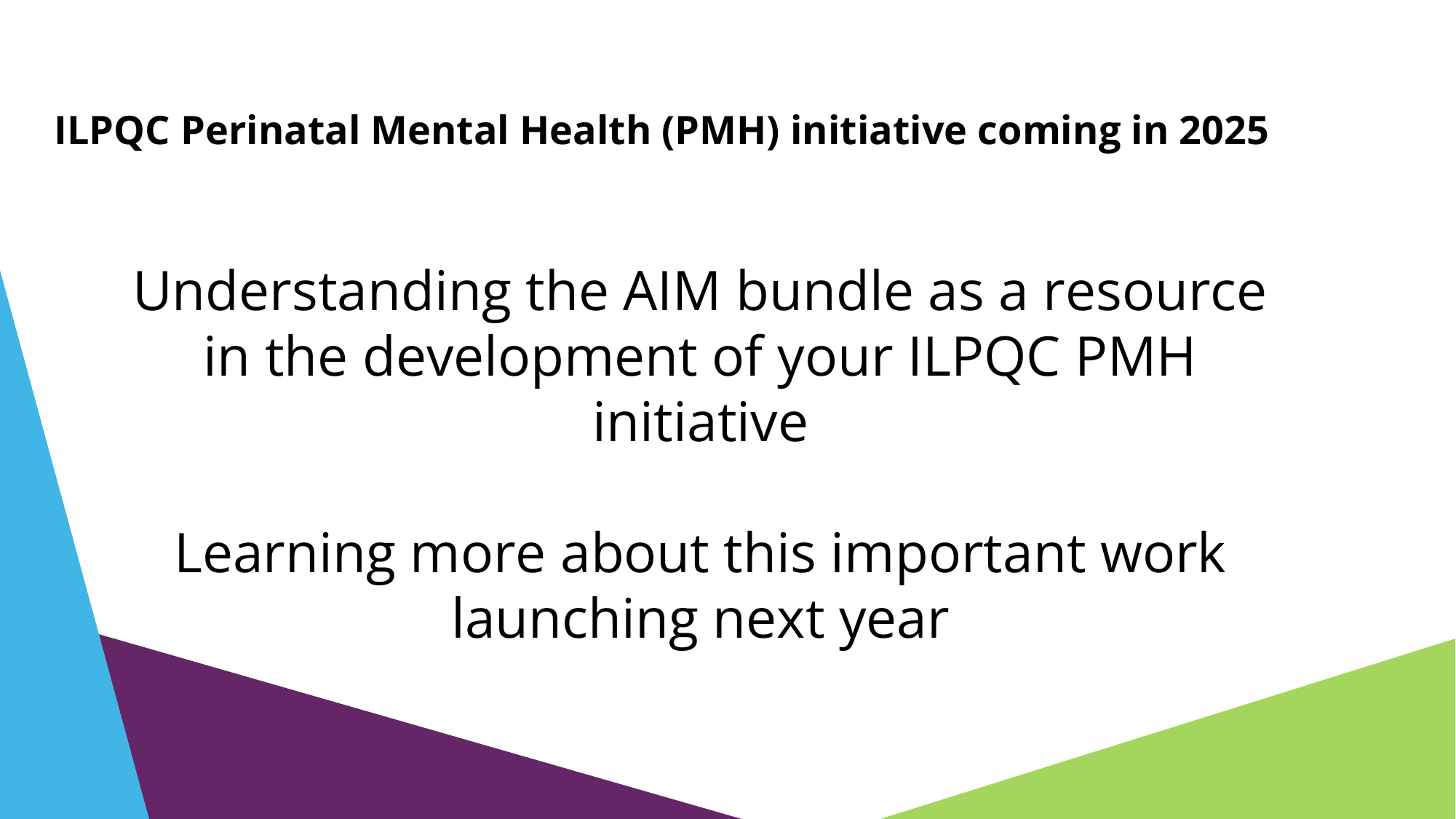

# ILPQC Perinatal Mental Health (PMH) initiative coming in 2025

Understanding the AIM bundle as a resource in the development of your ILPQC PMH initiative

Learning more about this important work launching next year